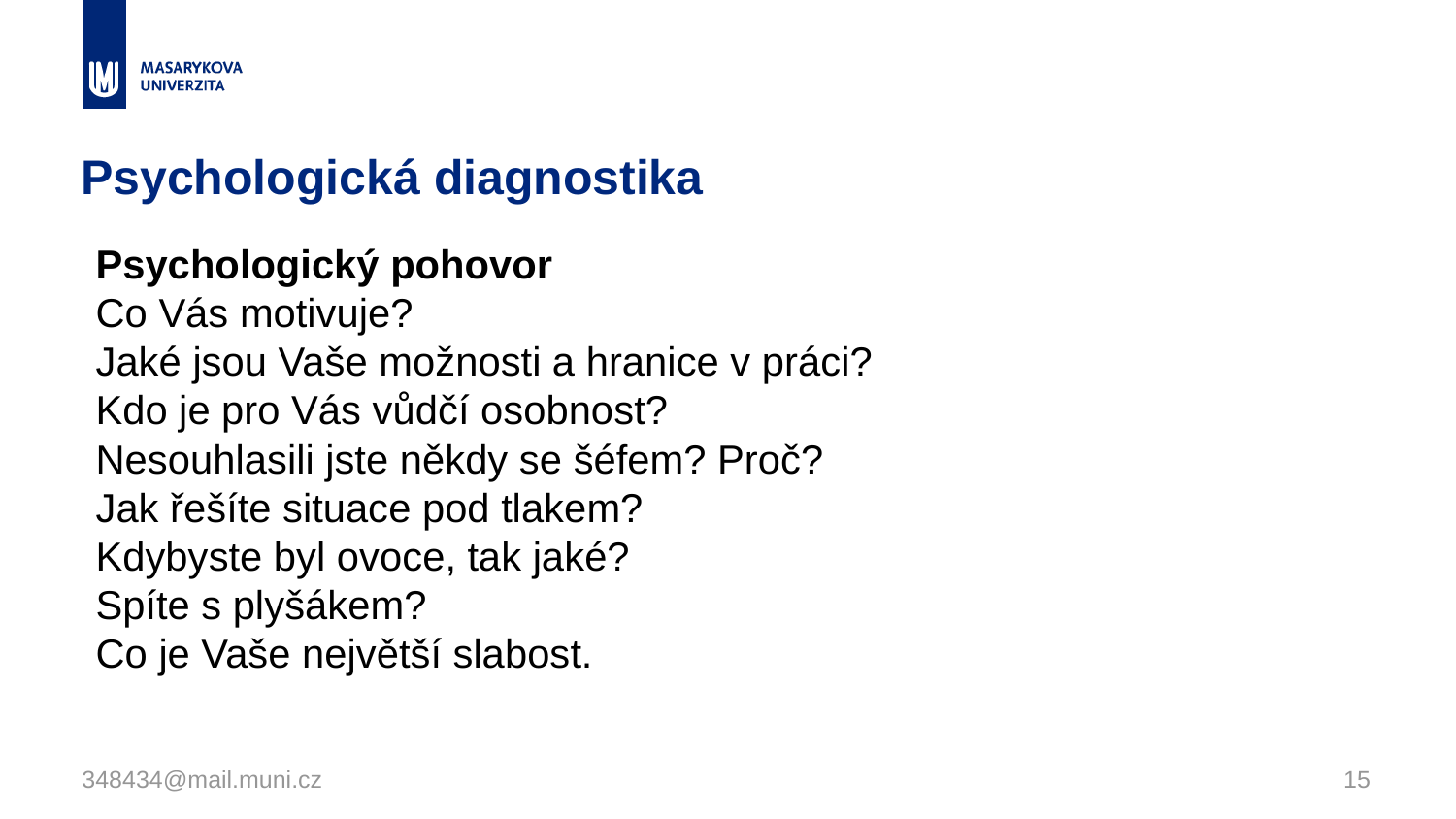

# Psychologická diagnostika
Psychologický pohovor
Co Vás motivuje?
Jaké jsou Vaše možnosti a hranice v práci?
Kdo je pro Vás vůdčí osobnost?
Nesouhlasili jste někdy se šéfem? Proč?
Jak řešíte situace pod tlakem?
Kdybyste byl ovoce, tak jaké?
Spíte s plyšákem?
Co je Vaše největší slabost.
348434@mail.muni.cz
15